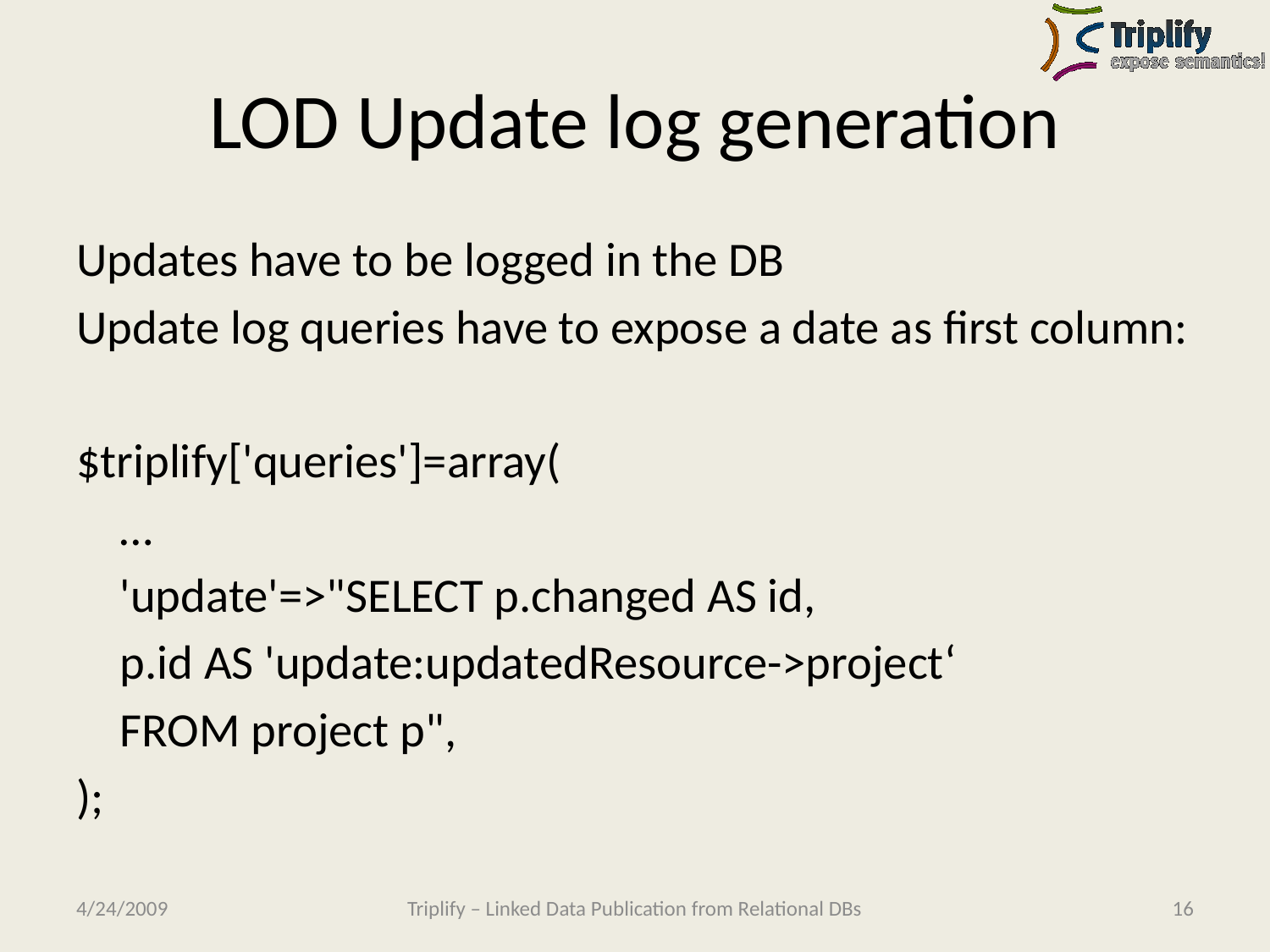

# LOD Update log generation
Updates have to be logged in the DB
Update log queries have to expose a date as first column:

$triplify['queries']=array(
	…
	'update'=>"SELECT p.changed AS id,
		p.id AS 'update:updatedResource->project‘
		FROM project p",
);
4/24/2009
Triplify – Linked Data Publication from Relational DBs
16